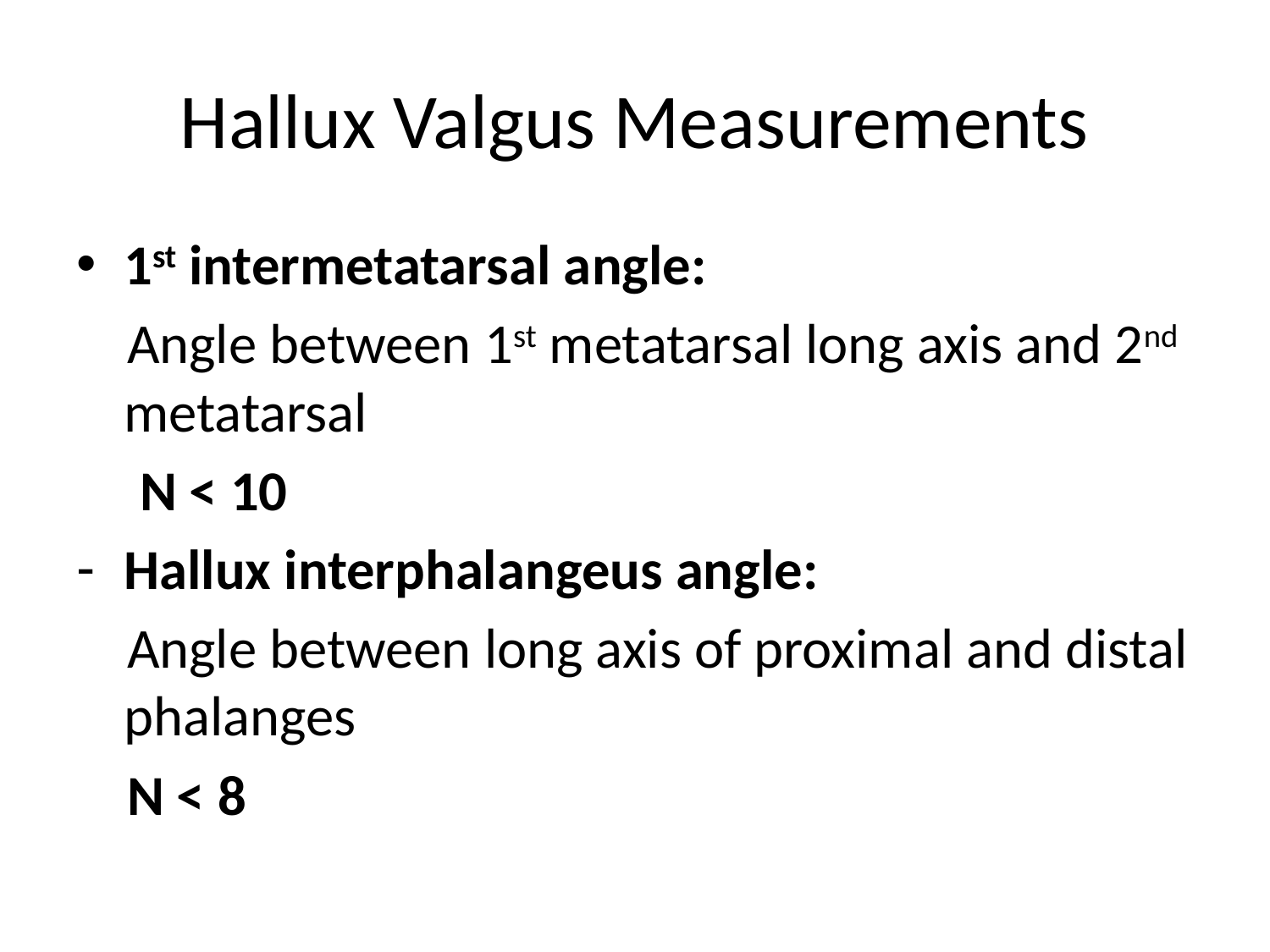

# Hallux Valgus Measurements
1st intermetatarsal angle:
    Angle between 1st metatarsal long axis and 2nd metatarsal
     N < 10
Hallux interphalangeus angle:
    Angle between long axis of proximal and distal phalanges
    N < 8